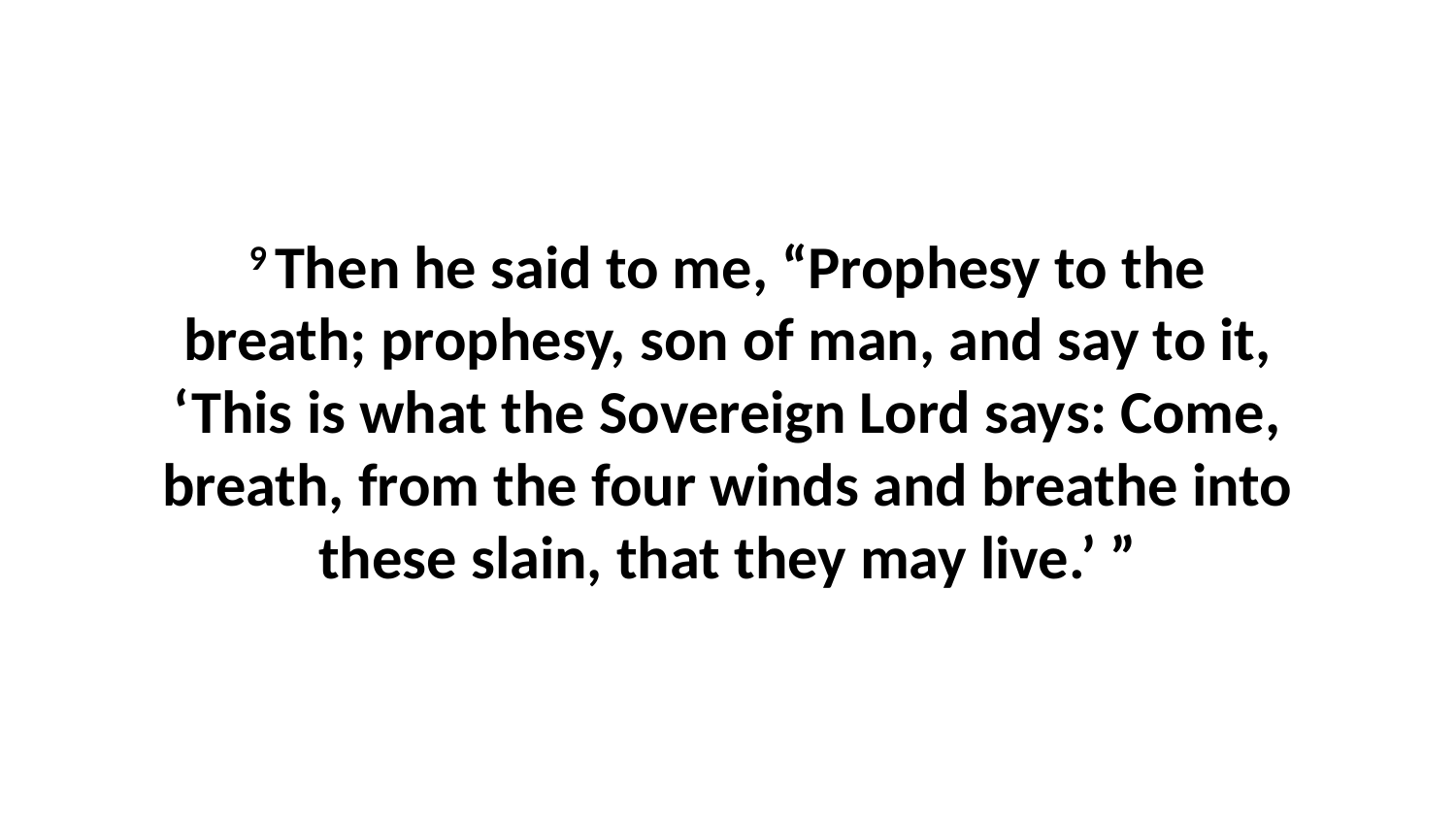

9 Then he said to me, “Prophesy to the breath; prophesy, son of man, and say to it, ‘This is what the Sovereign Lord says: Come, breath, from the four winds and breathe into these slain, that they may live.’ ”